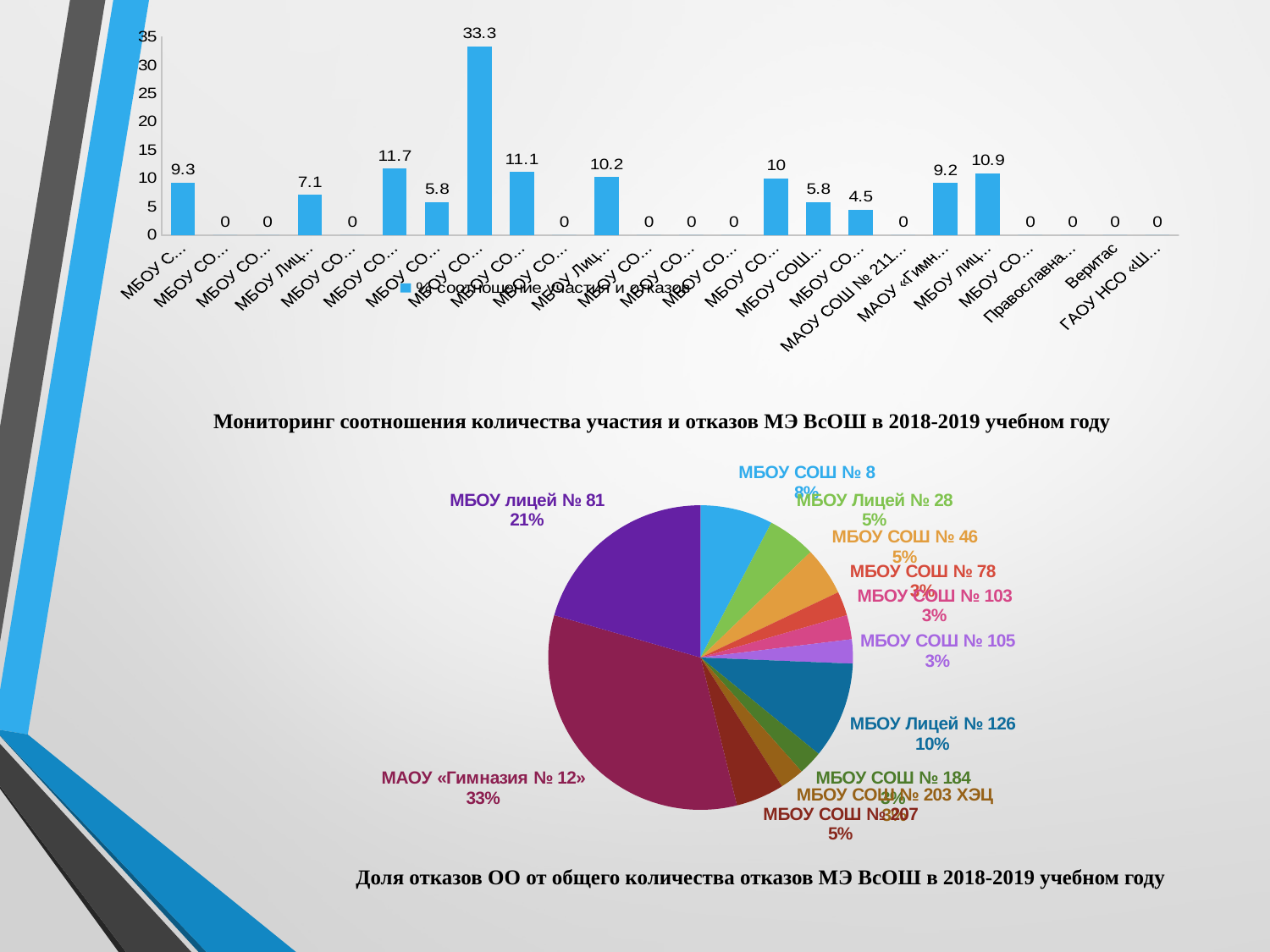

### Chart

| Category | % соотношение участия и отказов |
|---|---|
| МБОУ СОШ № 8 | 9.3 |
| МБОУ СОШ № 23 | 0.0 |
| МБОУ СОШ № 26 | 0.0 |
| МБОУ Лицей № 28 | 7.1 |
| МБОУ СОШ № 34 | 0.0 |
| МБОУ СОШ № 46 | 11.7 |
| МБОУ СОШ № 78 | 5.8 |
| МБОУ СОШ № 103 | 33.3 |
| МБОУ СОШ № 105 | 11.1 |
| МБОУ СОШ № 122 | 0.0 |
| МБОУ Лицей № 126 | 10.2 |
| МБОУ СОШ № 151 | 0.0 |
| МБОУ СОШ № 158 | 0.0 |
| МБОУ СОШ № 173 | 0.0 |
| МБОУ СОШ № 184 | 10.0 |
| МБОУ СОШ № 203 ХЭЦ | 5.8 |
| МБОУ СОШ № 207 | 4.5 |
| МАОУ СОШ № 211 им. Л.И. Сидоренко | 0.0 |
| МАОУ «Гимназия № 12» | 9.2 |
| МБОУ лицей № 81 | 10.9 |
| МБОУ СОШ № 83 | 0.0 |
| Православная гимназия | 0.0 |
| Веритас | 0.0 |
| ГАОУ НСО «Школа-интернат» | 0.0 |
Мониторинг соотношения количества участия и отказов МЭ ВсОШ в 2018-2019 учебном году

### Chart

| Category | Доля отказов от общего количества |
|---|---|
| МБОУ СОШ № 8 | 3.0 |
| МБОУ Лицей № 28 | 2.0 |
| МБОУ СОШ № 46 | 2.0 |
| МБОУ СОШ № 78 | 1.0 |
| МБОУ СОШ № 103 | 1.0 |
| МБОУ СОШ № 105 | 1.0 |
| МБОУ Лицей № 126 | 4.0 |
| МБОУ СОШ № 184 | 1.0 |
| МБОУ СОШ № 203 ХЭЦ | 1.0 |
| МБОУ СОШ № 207 | 2.0 |
| МАОУ «Гимназия № 12» | 13.0 |
| МБОУ лицей № 81 | 8.0 |
Доля отказов ОО от общего количества отказов МЭ ВсОШ в 2018-2019 учебном году